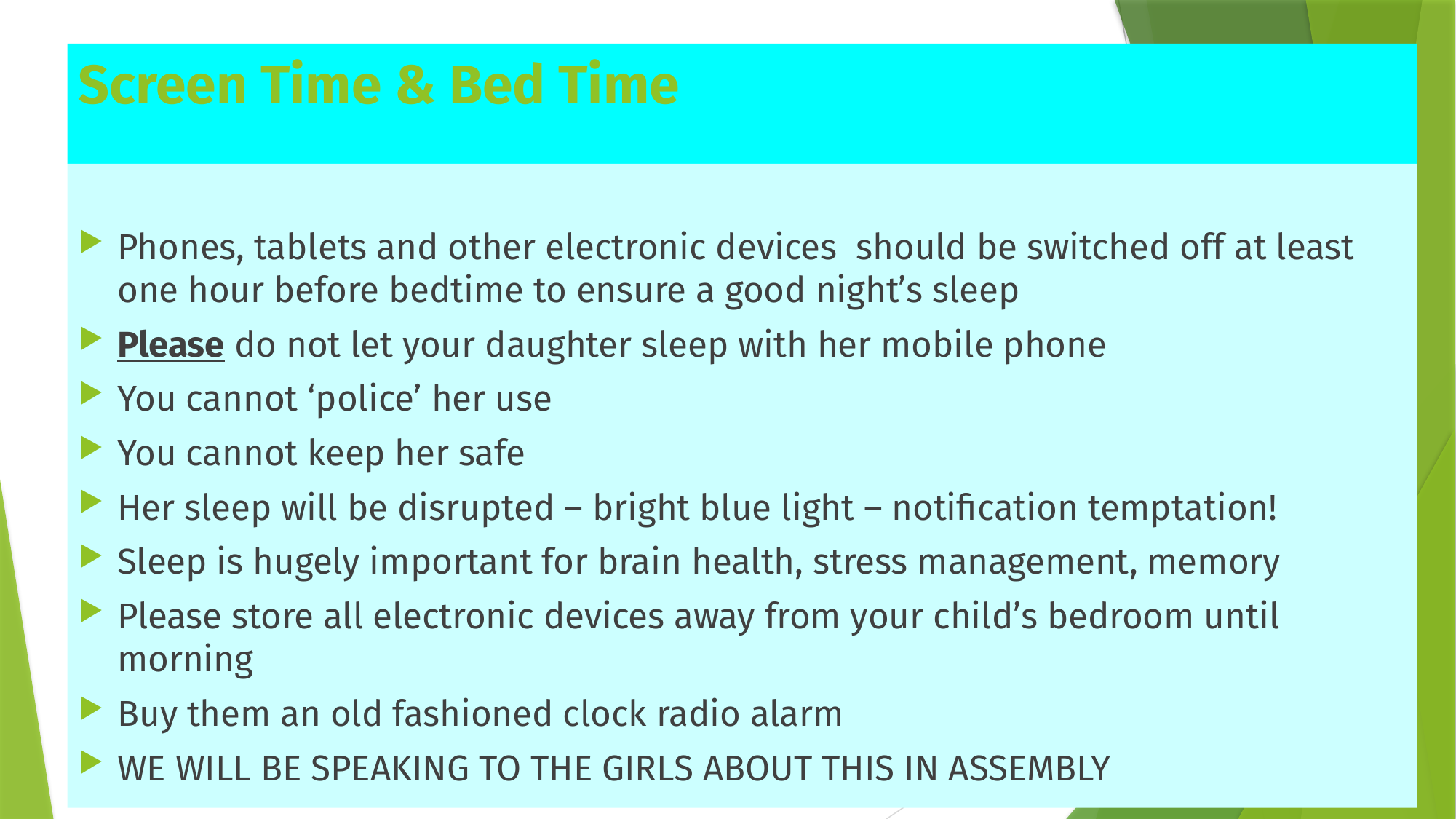

# Screen Time & Bed Time

Phones, tablets and other electronic devices  should be switched off at least one hour before bedtime to ensure a good night’s sleep
Please do not let your daughter sleep with her mobile phone
You cannot ‘police’ her use
You cannot keep her safe
Her sleep will be disrupted – bright blue light – notification temptation!
Sleep is hugely important for brain health, stress management, memory
Please store all electronic devices away from your child’s bedroom until morning
Buy them an old fashioned clock radio alarm
WE WILL BE SPEAKING TO THE GIRLS ABOUT THIS IN ASSEMBLY